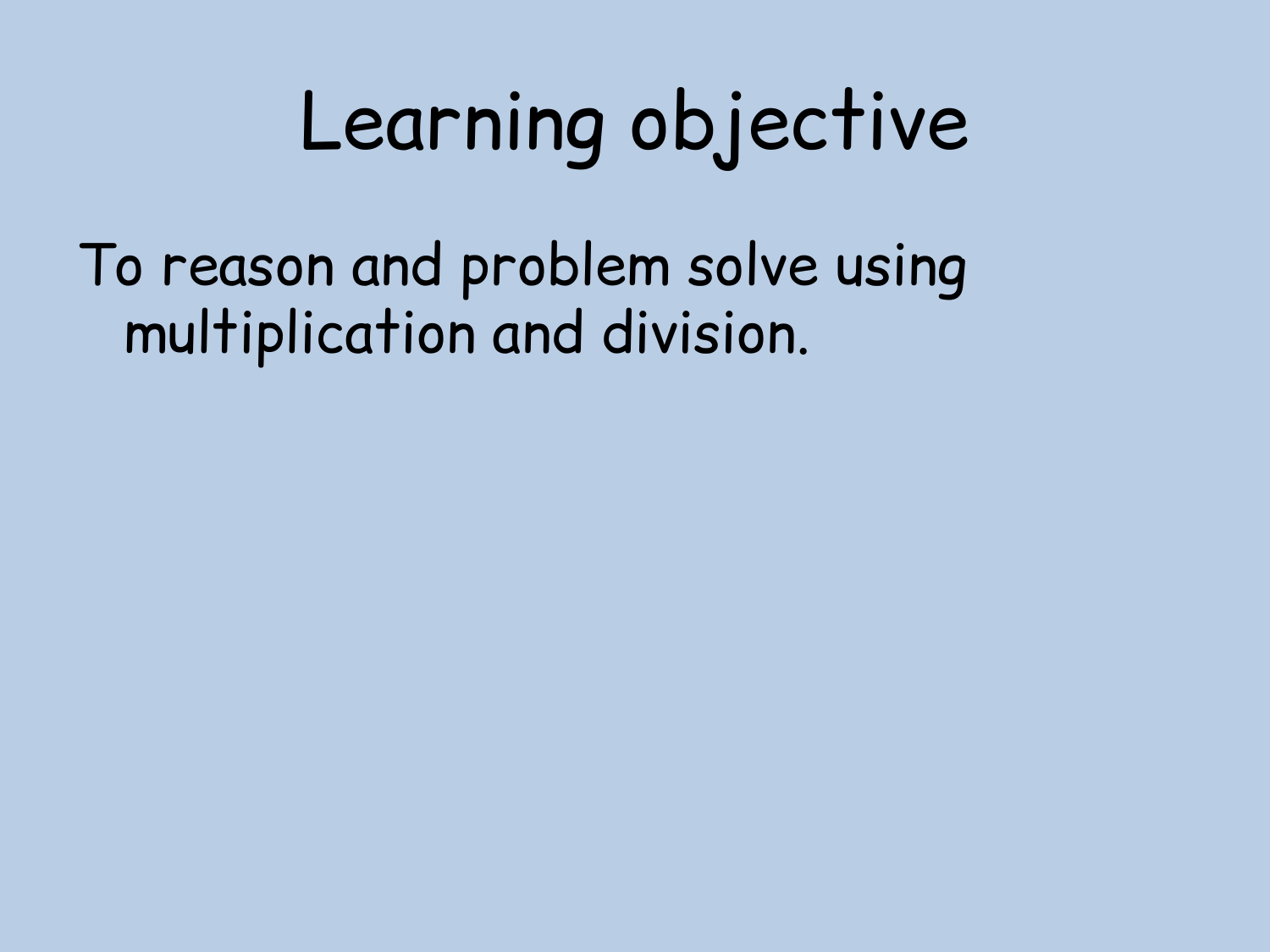

# Learning objective
To reason and problem solve using multiplication and division.